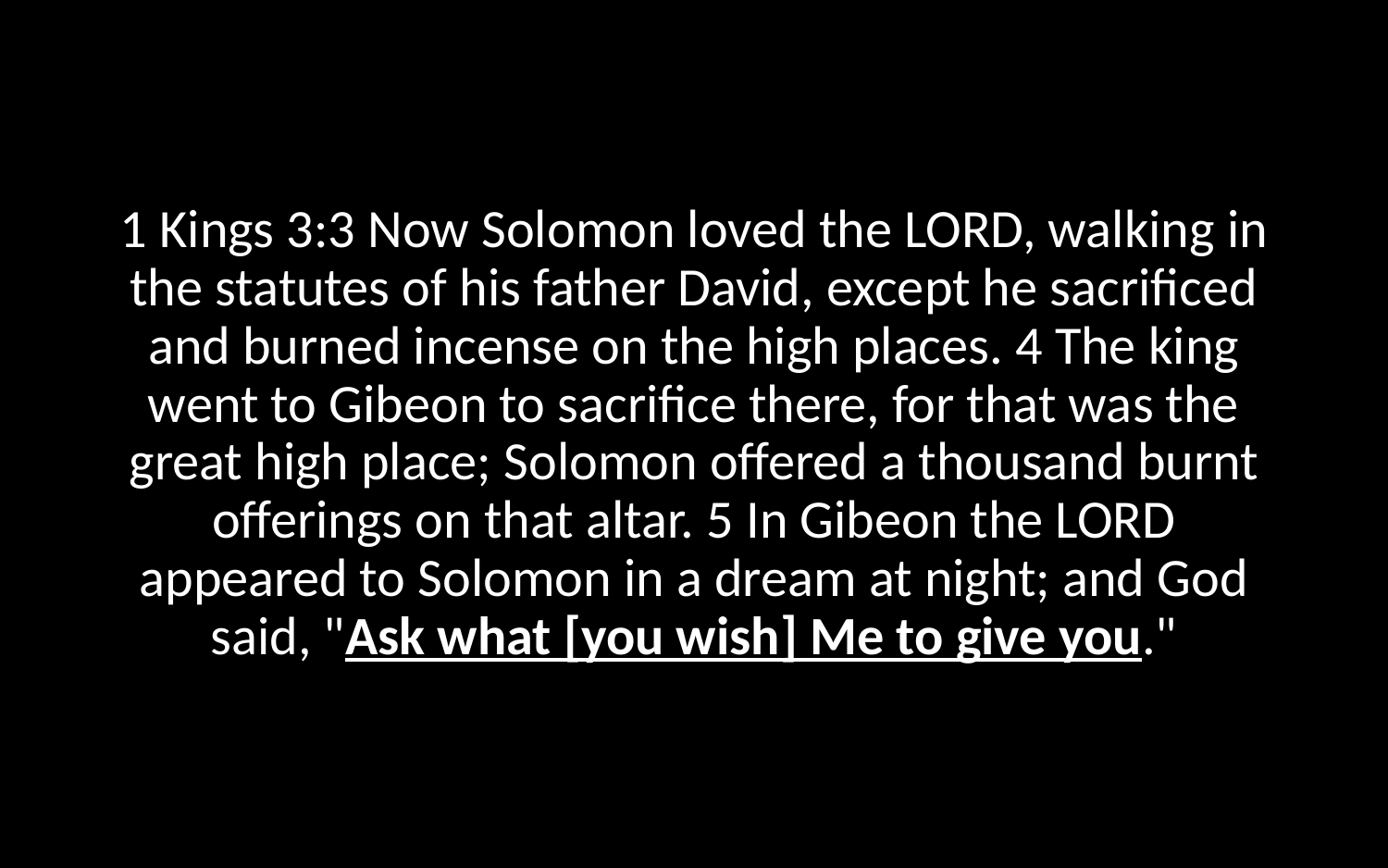

1 Kings 3:3 Now Solomon loved the LORD, walking in the statutes of his father David, except he sacrificed and burned incense on the high places. 4 The king went to Gibeon to sacrifice there, for that was the great high place; Solomon offered a thousand burnt offerings on that altar. 5 In Gibeon the LORD appeared to Solomon in a dream at night; and God said, "Ask what [you wish] Me to give you."